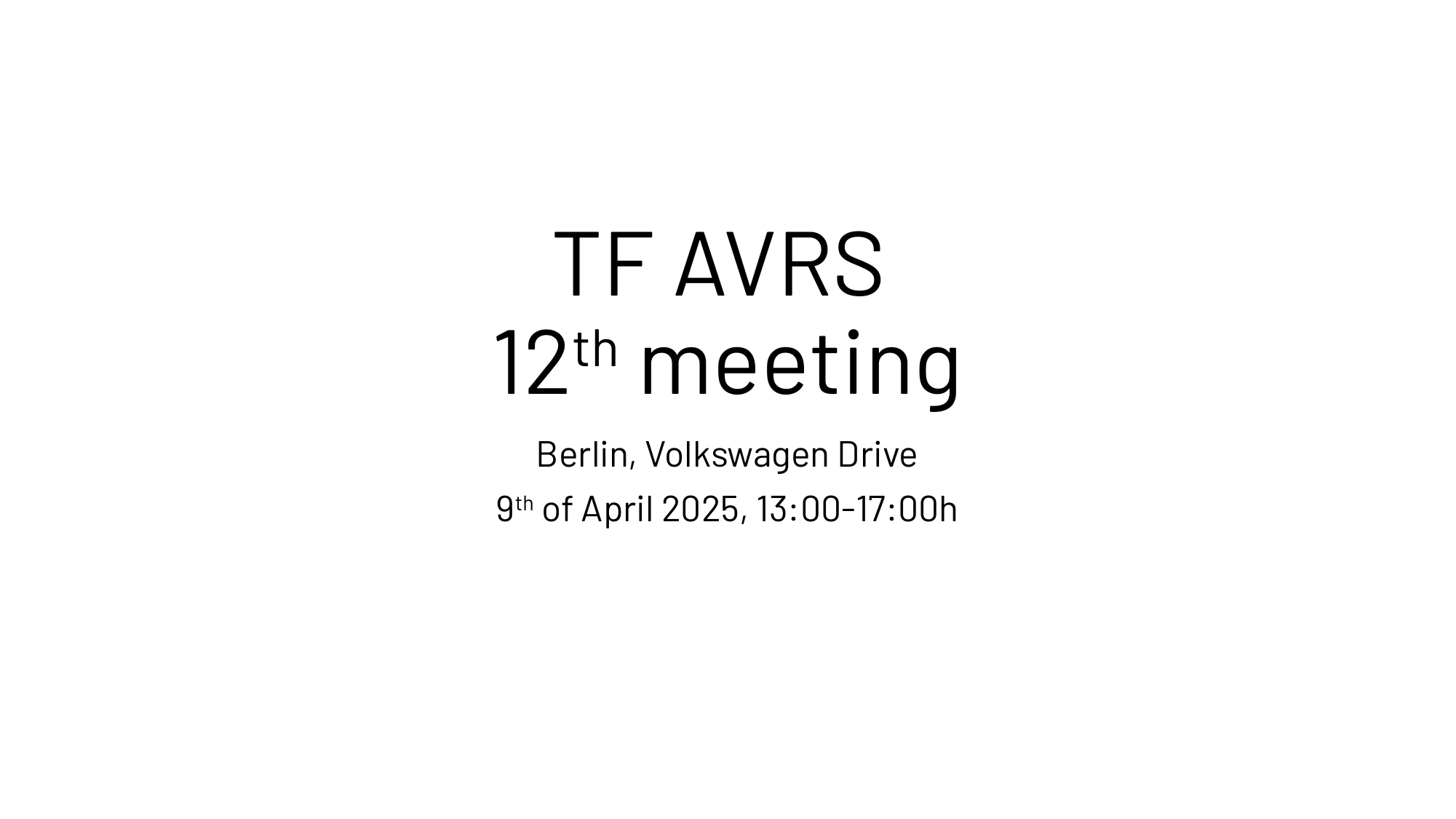

# TF AVRS 12th meeting
Berlin, Volkswagen Drive
9th of April 2025, 13:00-17:00h